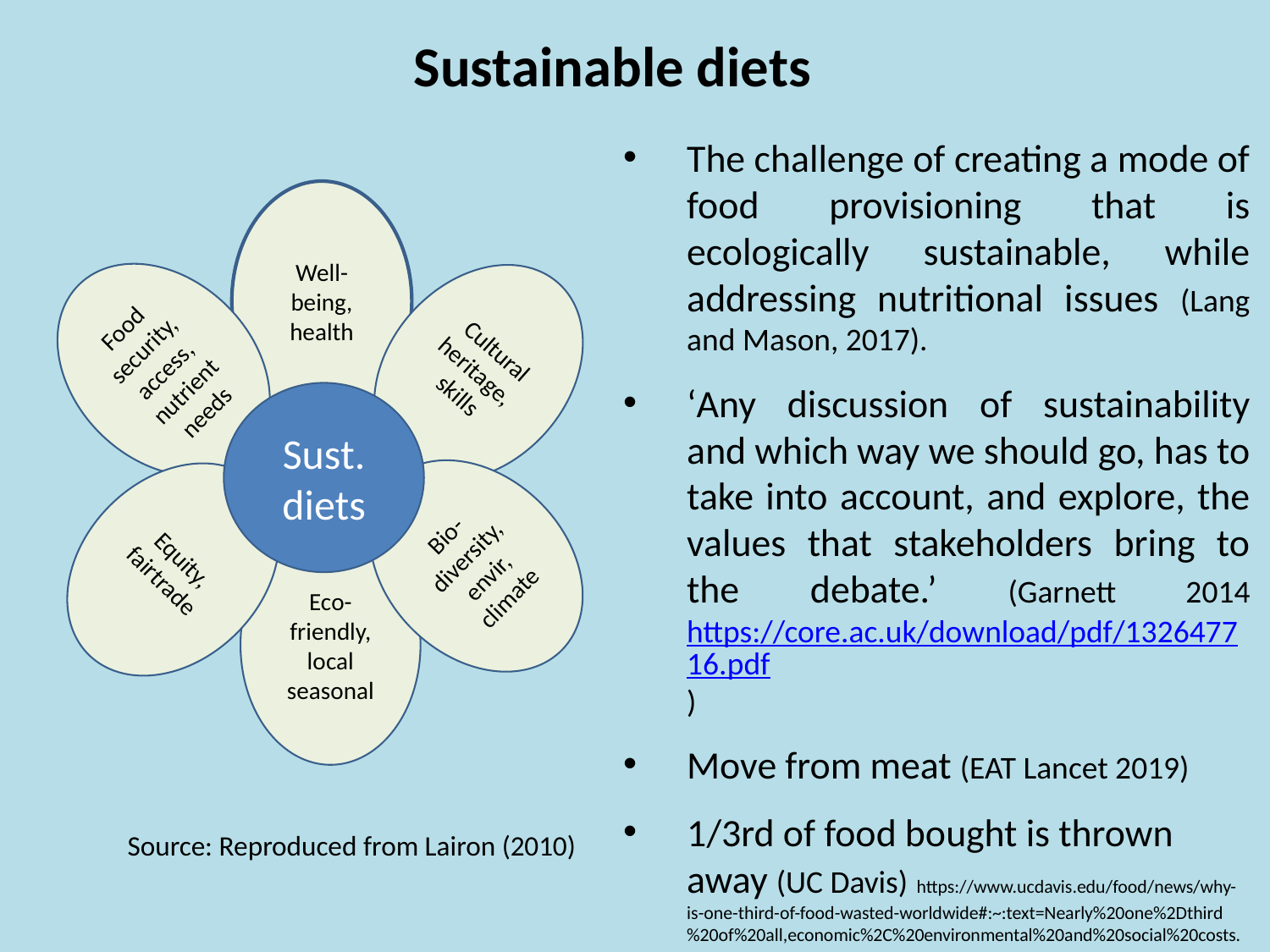

Sustainable diets
The challenge of creating a mode of food provisioning that is ecologically sustainable, while addressing nutritional issues (Lang and Mason, 2017).
‘Any discussion of sustainability and which way we should go, has to take into account, and explore, the values that stakeholders bring to the debate.’ (Garnett 2014 https://core.ac.uk/download/pdf/132647716.pdf)
Move from meat (EAT Lancet 2019)
1/3rd of food bought is thrown away (UC Davis) https://www.ucdavis.edu/food/news/why-is-one-third-of-food-wasted-worldwide#:~:text=Nearly%20one%2Dthird%20of%20all,economic%2C%20environmental%20and%20social%20costs.
Well-being, health
Food security, access, nutrient needs
Cultural heritage,  skills
Sust. diets
Bio-diversity, envir, climate
Equity, fairtrade
Eco-friendly, local seasonal
Source: Reproduced from Lairon (2010)